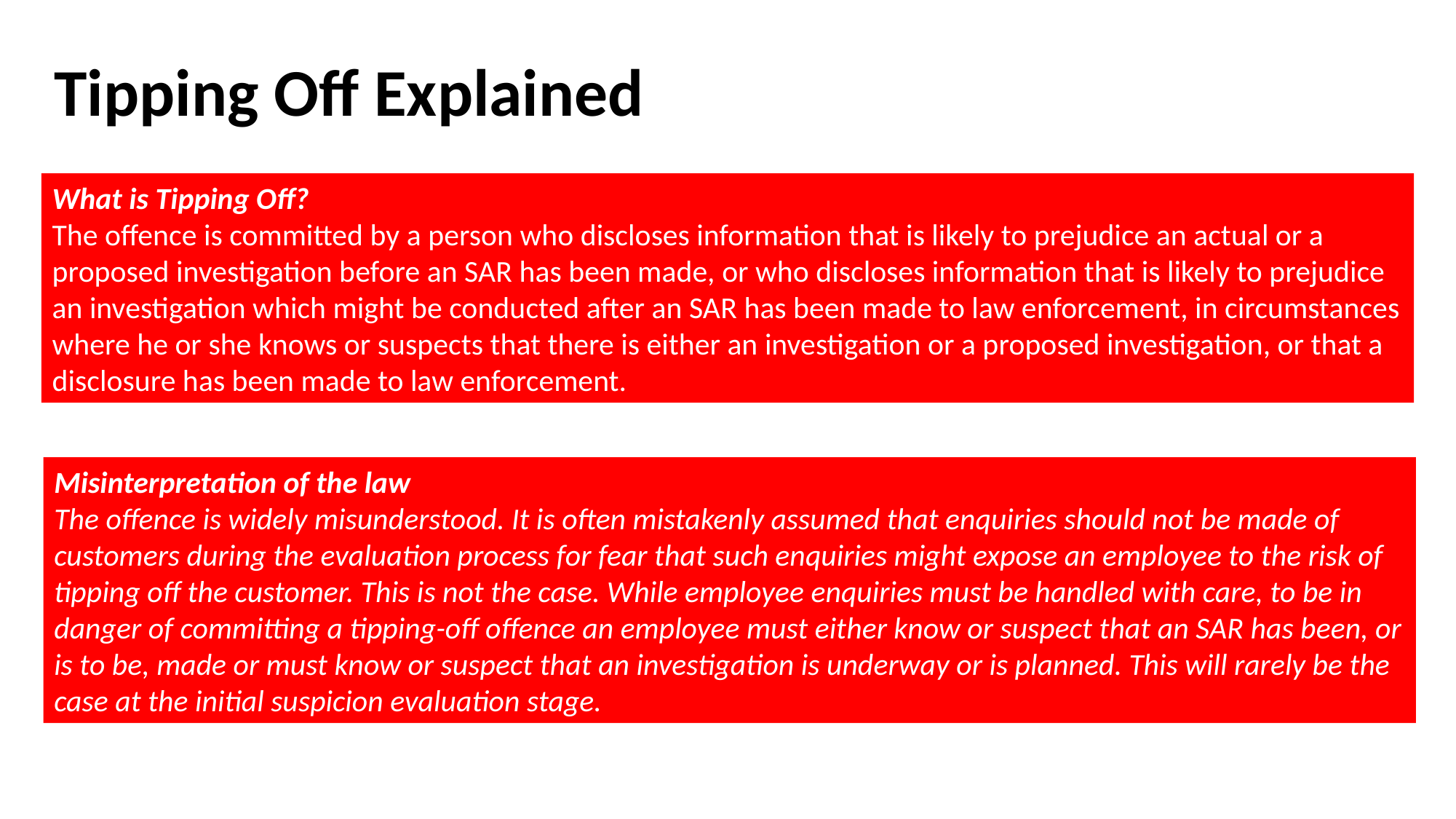

# Tipping Off Explained
What is Tipping Off?
The offence is committed by a person who discloses information that is likely to prejudice an actual or a proposed investigation before an SAR has been made, or who discloses information that is likely to prejudice an investigation which might be conducted after an SAR has been made to law enforcement, in circumstances where he or she knows or suspects that there is either an investigation or a proposed investigation, or that a disclosure has been made to law enforcement.
Misinterpretation of the law
The offence is widely misunderstood. It is often mistakenly assumed that enquiries should not be made of customers during the evaluation process for fear that such enquiries might expose an employee to the risk of tipping off the customer. This is not the case. While employee enquiries must be handled with care, to be in danger of committing a tipping-off offence an employee must either know or suspect that an SAR has been, or is to be, made or must know or suspect that an investigation is underway or is planned. This will rarely be the case at the initial suspicion evaluation stage.